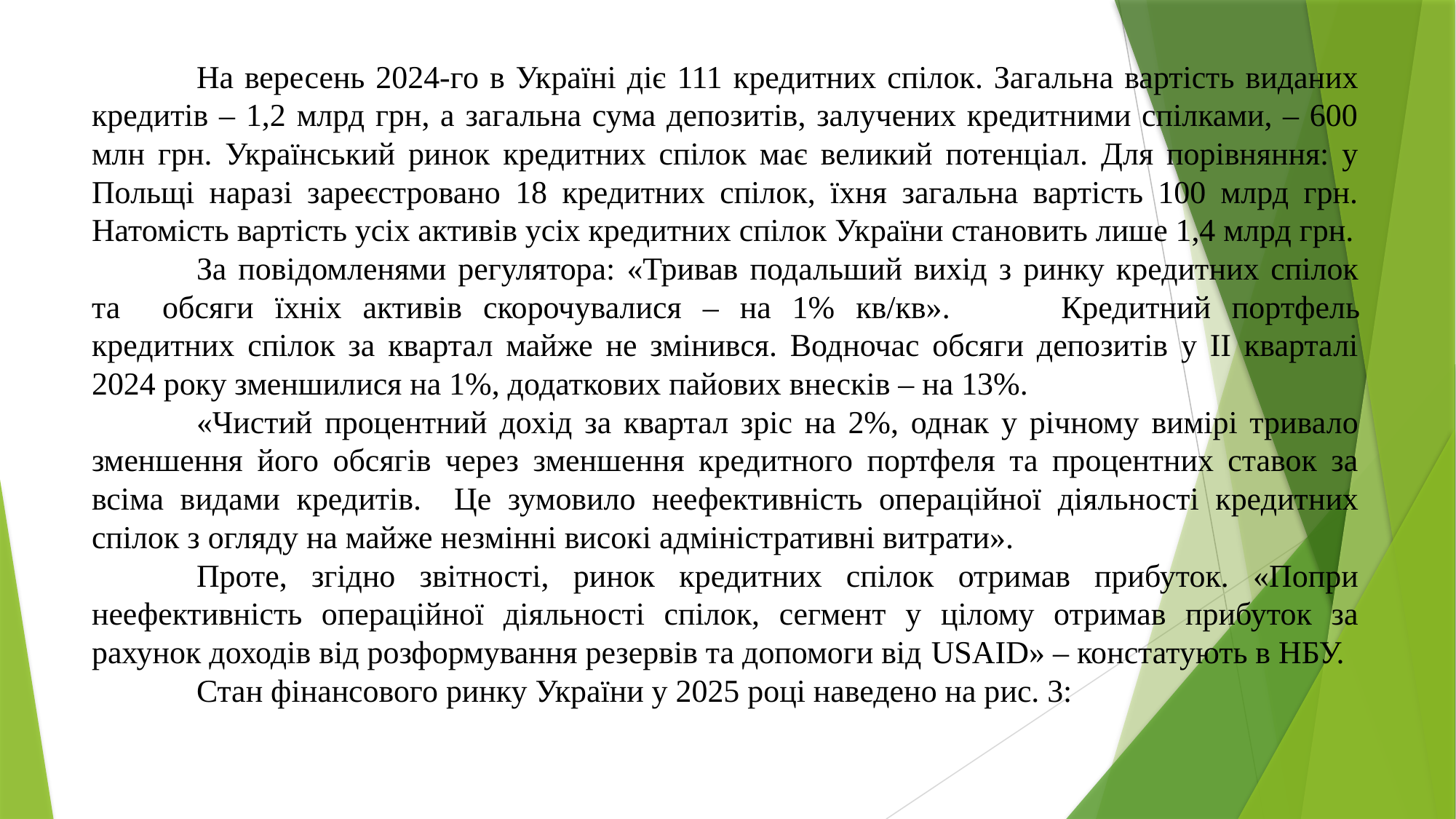

На вересень 2024-го в Україні діє 111 кредитних спілок. Загальна вартість виданих кредитів – 1,2 млрд грн, а загальна сума депозитів, залучених кредитними спілками, – 600 млн грн. Український ринок кредитних спілок має великий потенціал. Для порівняння: у Польщі наразі зареєстровано 18 кредитних спілок, їхня загальна вартість 100 млрд грн. Натомість вартість усіх активів усіх кредитних спілок України становить лише 1,4 млрд грн.
	За повідомленями регулятора: «Тривав подальший вихід з ринку кредитних спілок та  обсяги їхніх активів скорочувалися – на 1% кв/кв». 	Кредитний портфель кредитних спілок за квартал майже не змінився. Водночас обсяги депозитів у ІІ кварталі 2024 року зменшилися на 1%, додаткових пайових внесків – на 13%.
	«Чистий процентний дохід за квартал зріс на 2%, однак у річному вимірі тривало зменшення його обсягів через зменшення кредитного портфеля та процентних ставок за всіма видами кредитів.  Це зумовило неефективність операційної діяльності кредитних спілок з огляду на майже незмінні високі адміністративні витрати».
	Проте, згідно звітності, ринок кредитних спілок отримав прибуток. «Попри неефективність операційної діяльності спілок, сегмент у цілому отримав прибуток за рахунок доходів від розформування резервів та допомоги від USAID» – констатують в НБУ.
	Стан фінансового ринку України у 2025 році наведено на рис. 3: